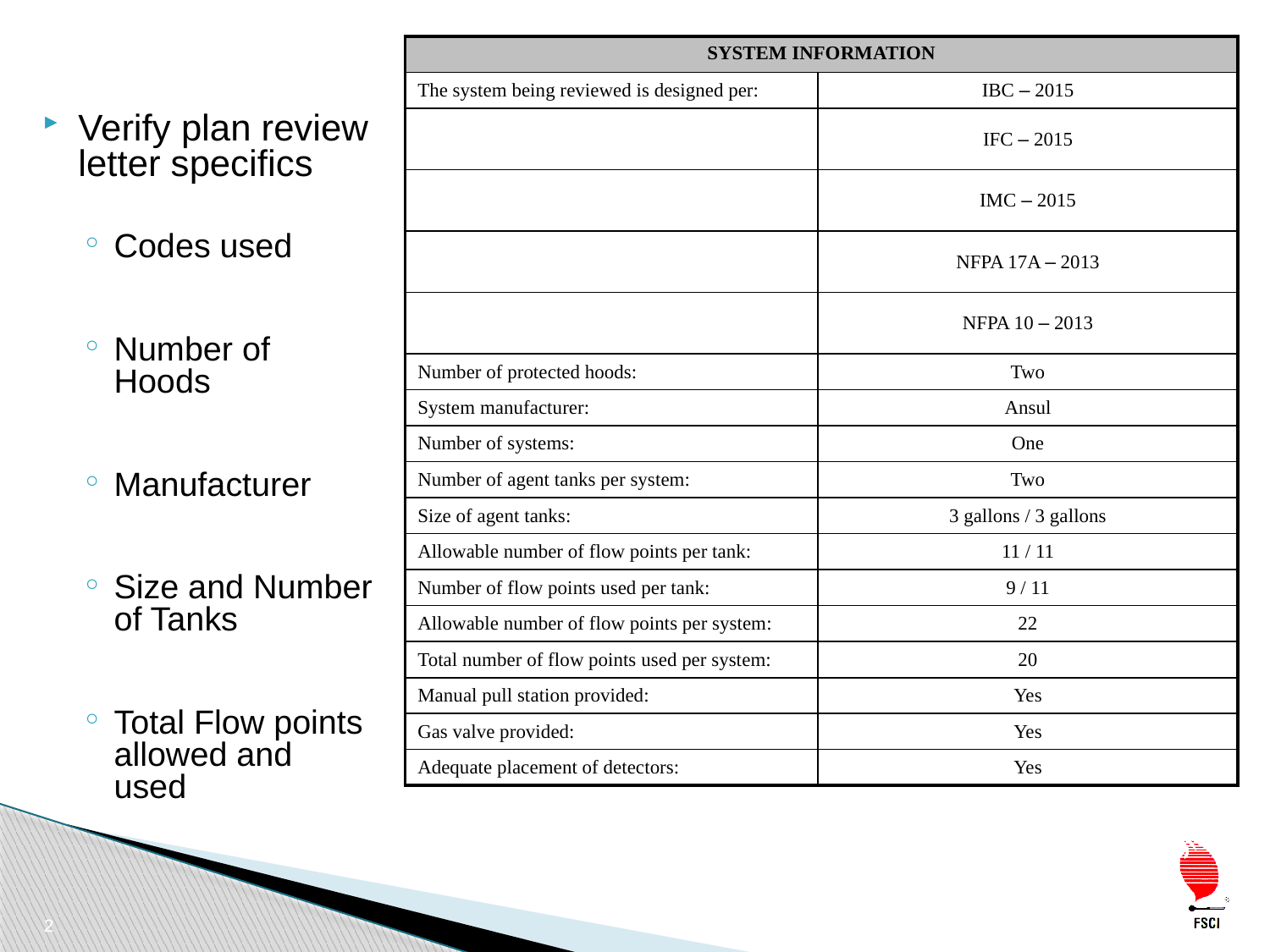

| SYSTEM INFORMATION |  |
| --- | --- |
| The system being reviewed is designed per: | IBC – 2015 |
|  | IFC – 2015 |
|  | IMC – 2015 |
|  | NFPA 17A – 2013 |
|  | NFPA 10 – 2013 |
| Number of protected hoods: | Two |
| System manufacturer: | Ansul |
| Number of systems: | One |
| Number of agent tanks per system: | Two |
| Size of agent tanks: | 3 gallons / 3 gallons |
| Allowable number of flow points per tank: | 11 / 11 |
| Number of flow points used per tank: | 9 / 11 |
| Allowable number of flow points per system: | 22 |
| Total number of flow points used per system: | 20 |
| Manual pull station provided: | Yes |
| Gas valve provided: | Yes |
| Adequate placement of detectors: | Yes |
Verify plan review letter specifics

Codes used

Number of Hoods

Manufacturer

Size and Number of Tanks

Total Flow points allowed and used
2